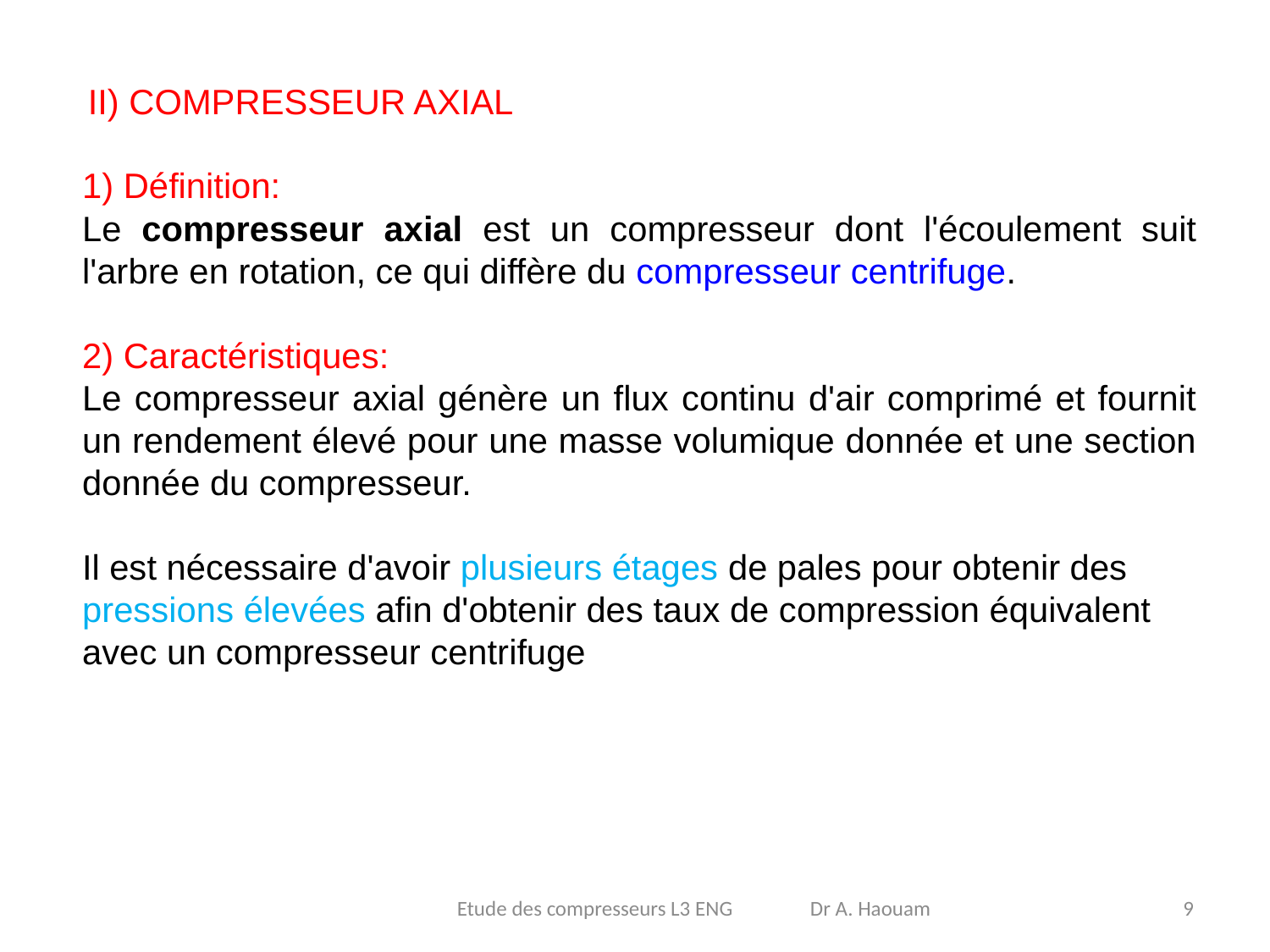

II) COMPRESSEUR AXIAL

1) Définition:
Le compresseur axial est un compresseur dont l'écoulement suit l'arbre en rotation, ce qui diffère du compresseur centrifuge.

2) Caractéristiques:
Le compresseur axial génère un flux continu d'air comprimé et fournit un rendement élevé pour une masse volumique donnée et une section donnée du compresseur.

Il est nécessaire d'avoir plusieurs étages de pales pour obtenir des pressions élevées afin d'obtenir des taux de compression équivalent avec un compresseur centrifuge

Etude des compresseurs L3 ENG                Dr A. Haouam
9